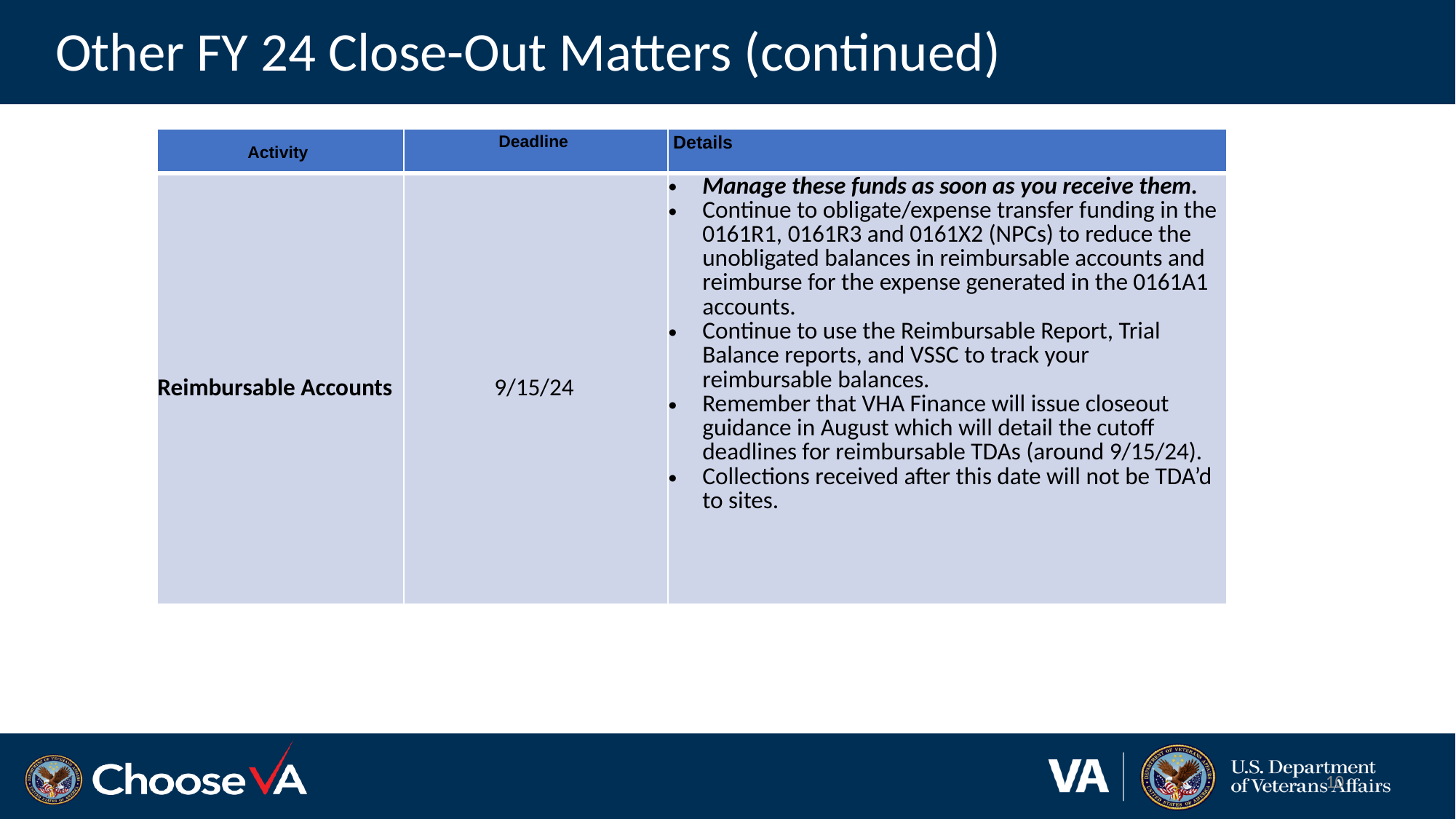

# Other FY 24 Close-Out Matters (continued)
| Activity | Deadline | Details |
| --- | --- | --- |
| Reimbursable Accounts | 9/15/24 | Manage these funds as soon as you receive them. Continue to obligate/expense transfer funding in the 0161R1, 0161R3 and 0161X2 (NPCs) to reduce the unobligated balances in reimbursable accounts and reimburse for the expense generated in the 0161A1 accounts. Continue to use the Reimbursable Report, Trial Balance reports, and VSSC to track your reimbursable balances. Remember that VHA Finance will issue closeout guidance in August which will detail the cutoff deadlines for reimbursable TDAs (around 9/15/24). Collections received after this date will not be TDA’d to sites. |
10